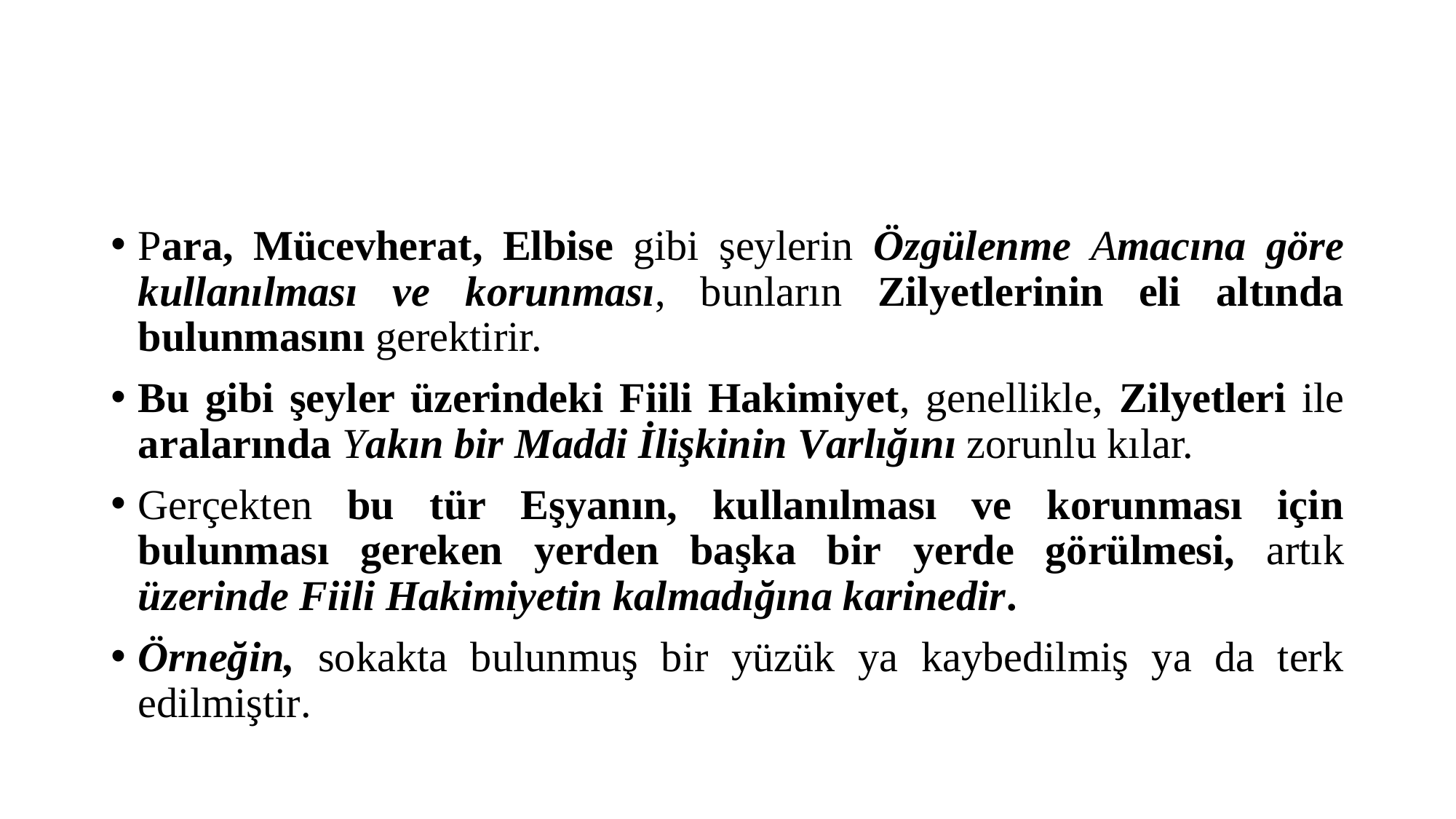

#
Para, Mücevherat, Elbise gibi şeylerin Özgülenme Amacına göre kullanılması ve korunması, bunların Zilyetlerinin eli altında bulunması­nı gerektirir.
Bu gibi şeyler üzerindeki Fiili Hakimiyet, genellikle, Zilyetleri ile aralarında Yakın bir Maddi İlişkinin Varlığını zorunlu kılar.
Gerçekten bu tür Eşyanın, kullanılması ve korunması için bulunması gereken yerden başka bir yerde görülmesi, artık üzerinde Fiili Hakimiyetin kalmadığına karinedir.
Ör­neğin, sokakta bulunmuş bir yüzük ya kaybedilmiş ya da terk edilmiştir.